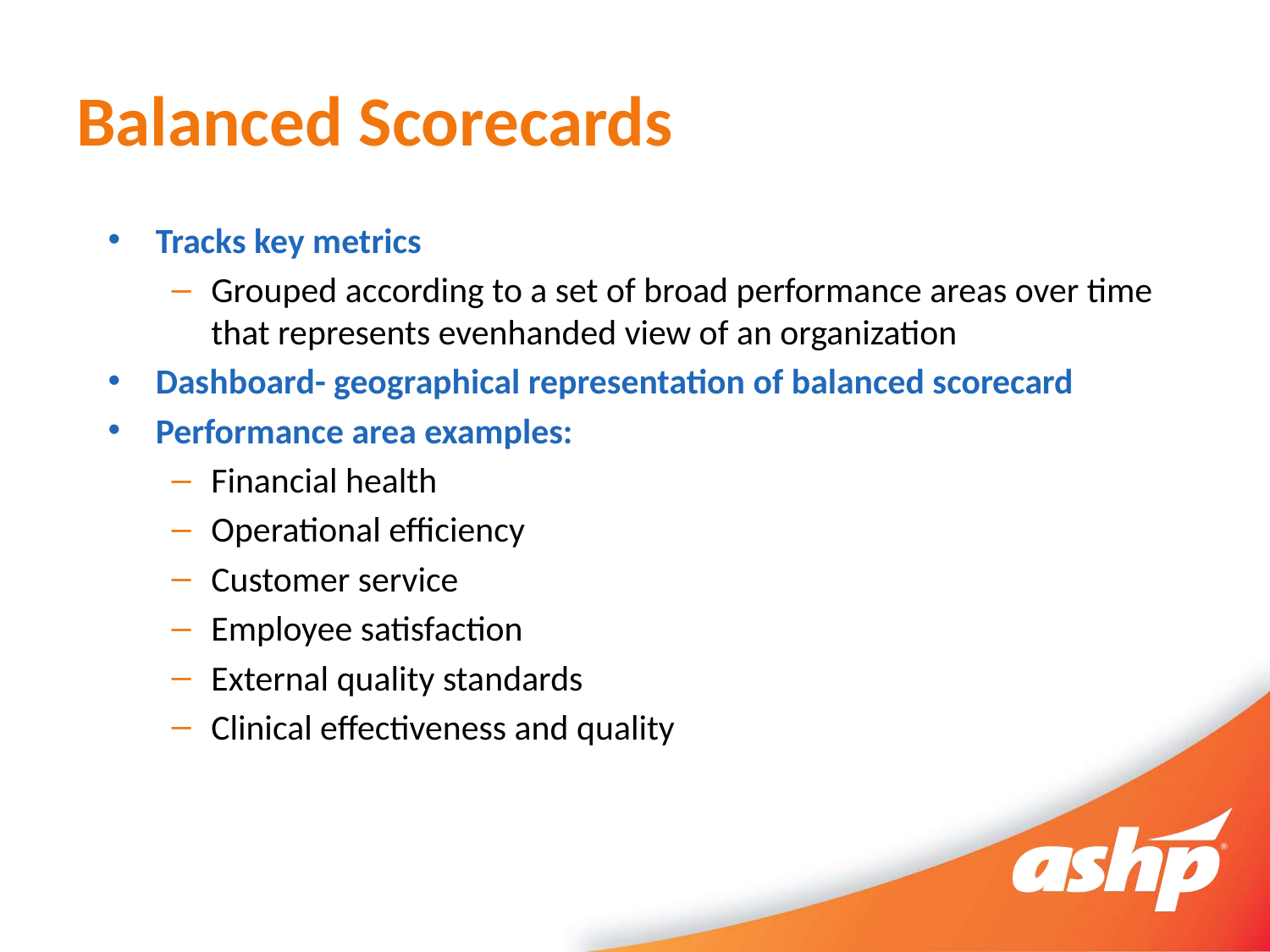

# Balanced Scorecards
Tracks key metrics
Grouped according to a set of broad performance areas over time that represents evenhanded view of an organization
Dashboard- geographical representation of balanced scorecard
Performance area examples:
Financial health
Operational efficiency
Customer service
Employee satisfaction
External quality standards
Clinical effectiveness and quality